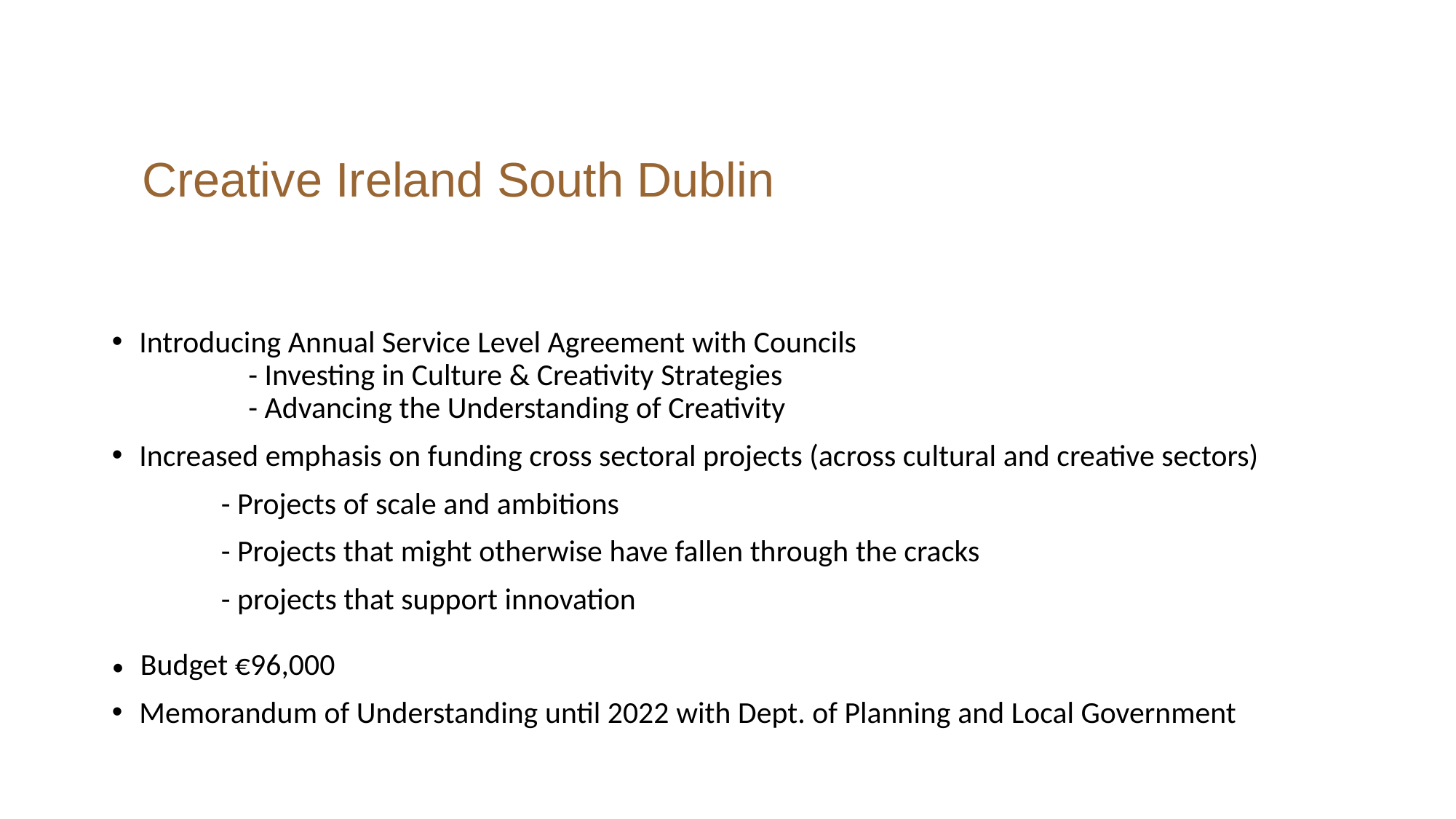

Creative Ireland South Dublin

Introducing Annual Service Level Agreement with Councils
	- Investing in Culture & Creativity Strategies
	- Advancing the Understanding of Creativity
Increased emphasis on funding cross sectoral projects (across cultural and creative sectors)
	- Projects of scale and ambitions
	- Projects that might otherwise have fallen through the cracks
	- projects that support innovation
•   Budget €96,000
Memorandum of Understanding until 2022 with Dept. of Planning and Local Government